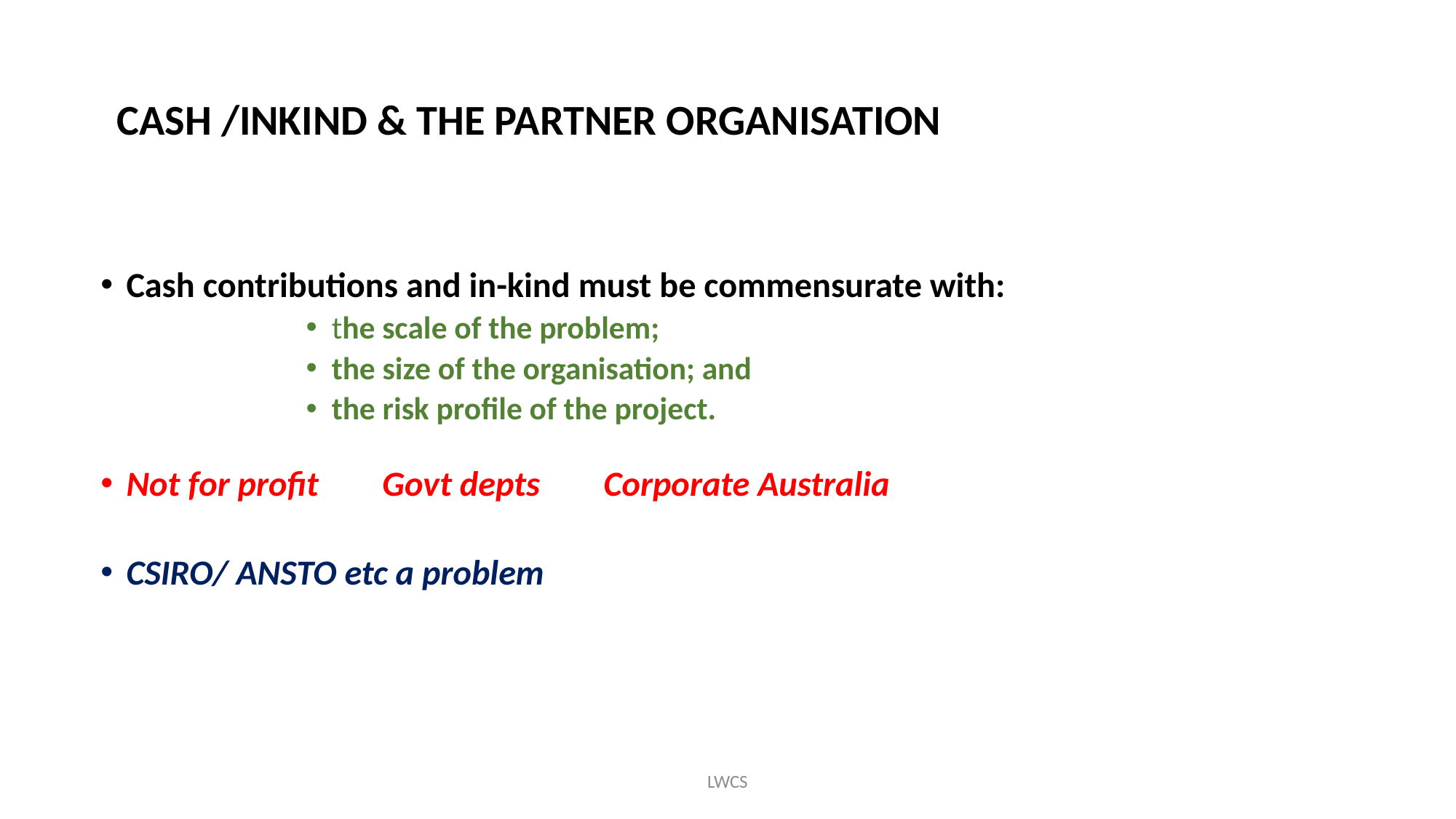

# CASH /INKIND & THE PARTNER ORGANISATION

Cash contributions and in-kind must be commensurate with:
the scale of the problem;
the size of the organisation; and
the risk profile of the project.
Not for profit        Govt depts        Corporate Australia
CSIRO/ ANSTO etc a problem

LWCS